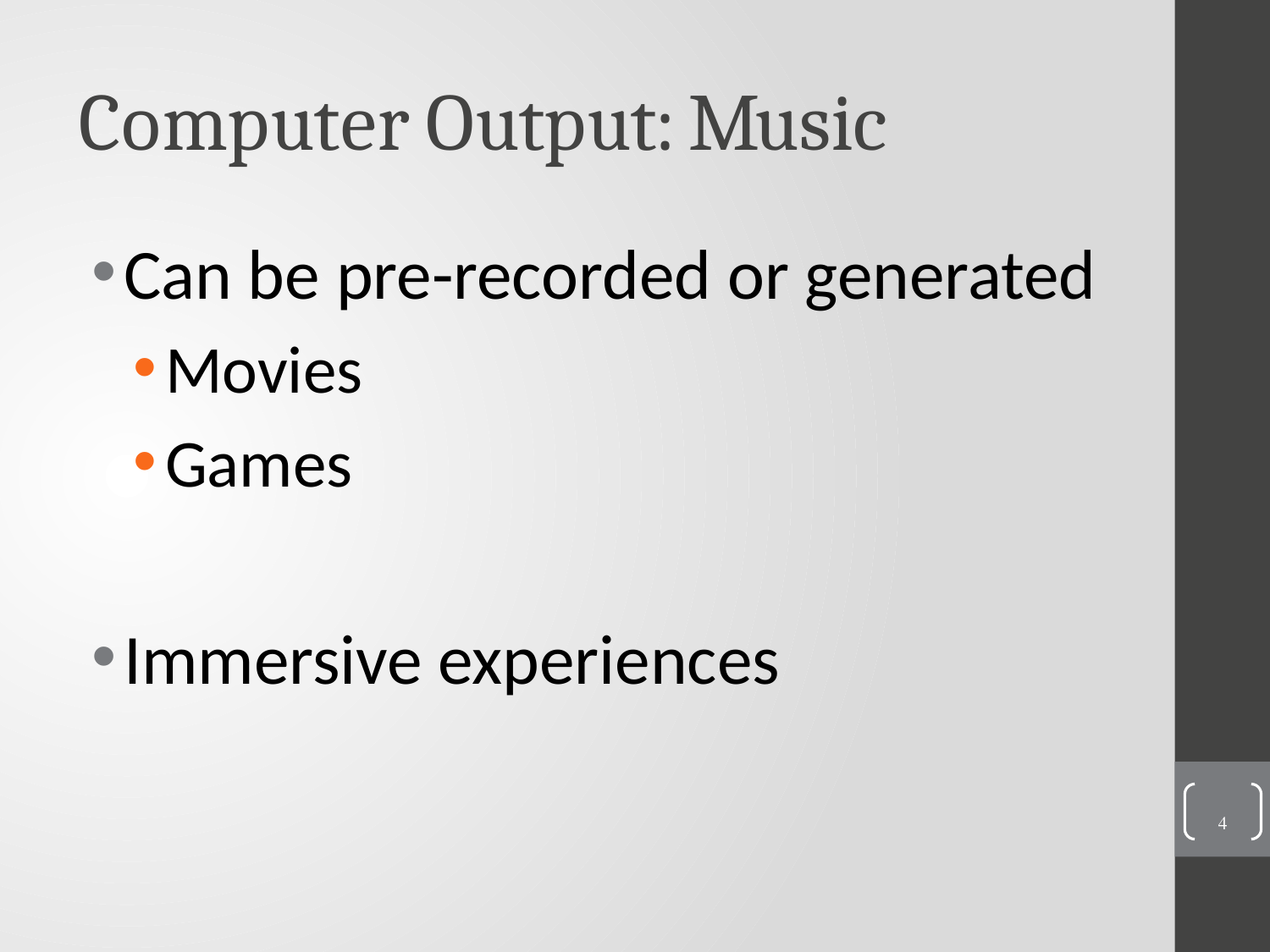

# Computer Output: Music
Can be pre-recorded or generated
Movies
Games

Immersive experiences
4